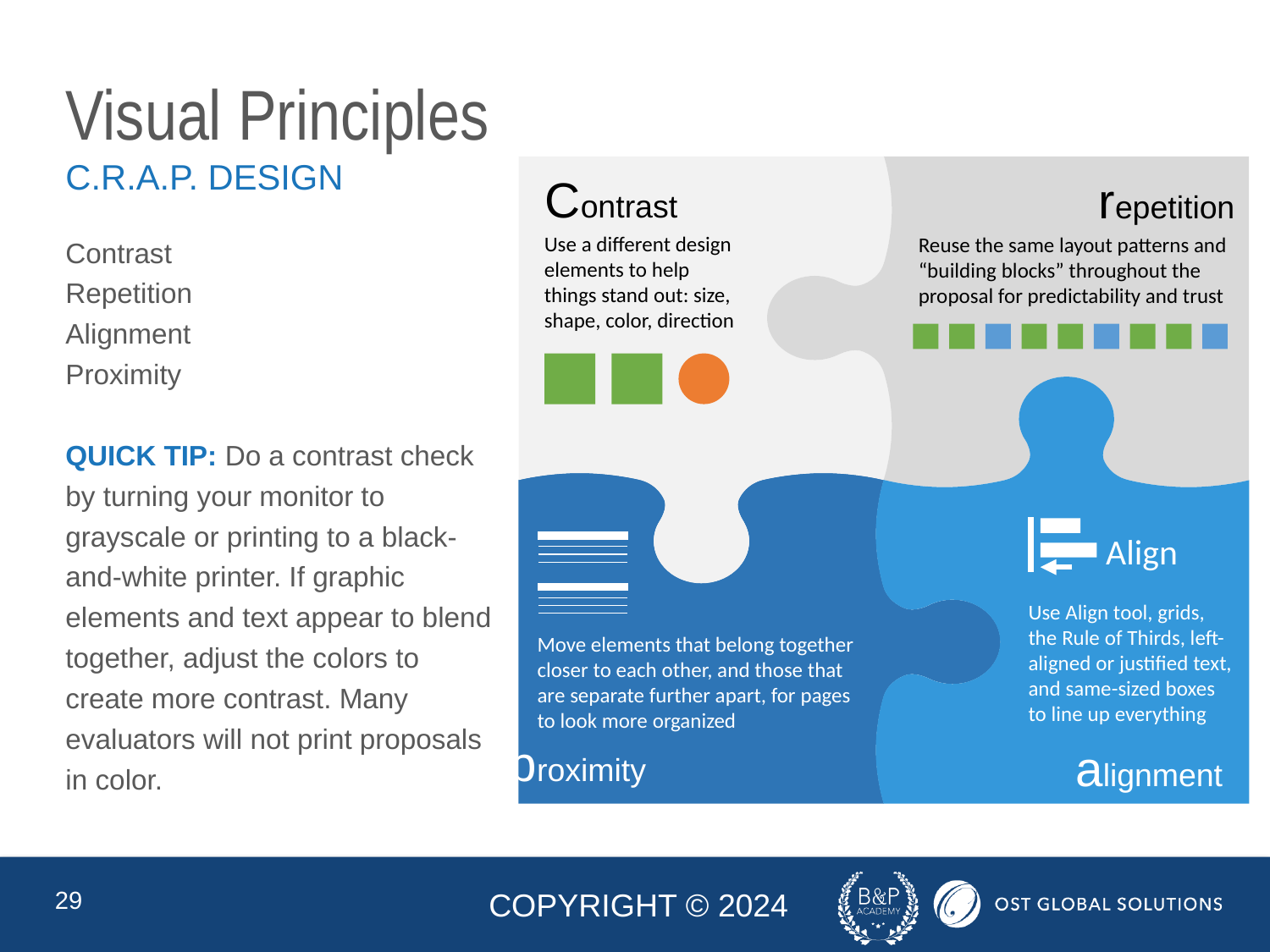

# Visual Principles
C.R.A.P. DESIGN

Contrast
repetition
Contrast
Repetition
Alignment
Proximity

QUICK TIP: Do a contrast check by turning your monitor to grayscale or printing to a black-and-white printer. If graphic elements and text appear to blend together, adjust the colors to create more contrast. Many evaluators will not print proposals in color.
Use a different design elements to help things stand out: size, shape, color, direction
Reuse the same layout patterns and “building blocks” throughout the proposal for predictability and trust

Align

Use Align tool, grids, the Rule of Thirds, left-aligned or justified text, and same-sized boxes to line up everything
Move elements that belong together closer to each other, and those that are separate further apart, for pages to look more organized
proximity
alignment
29